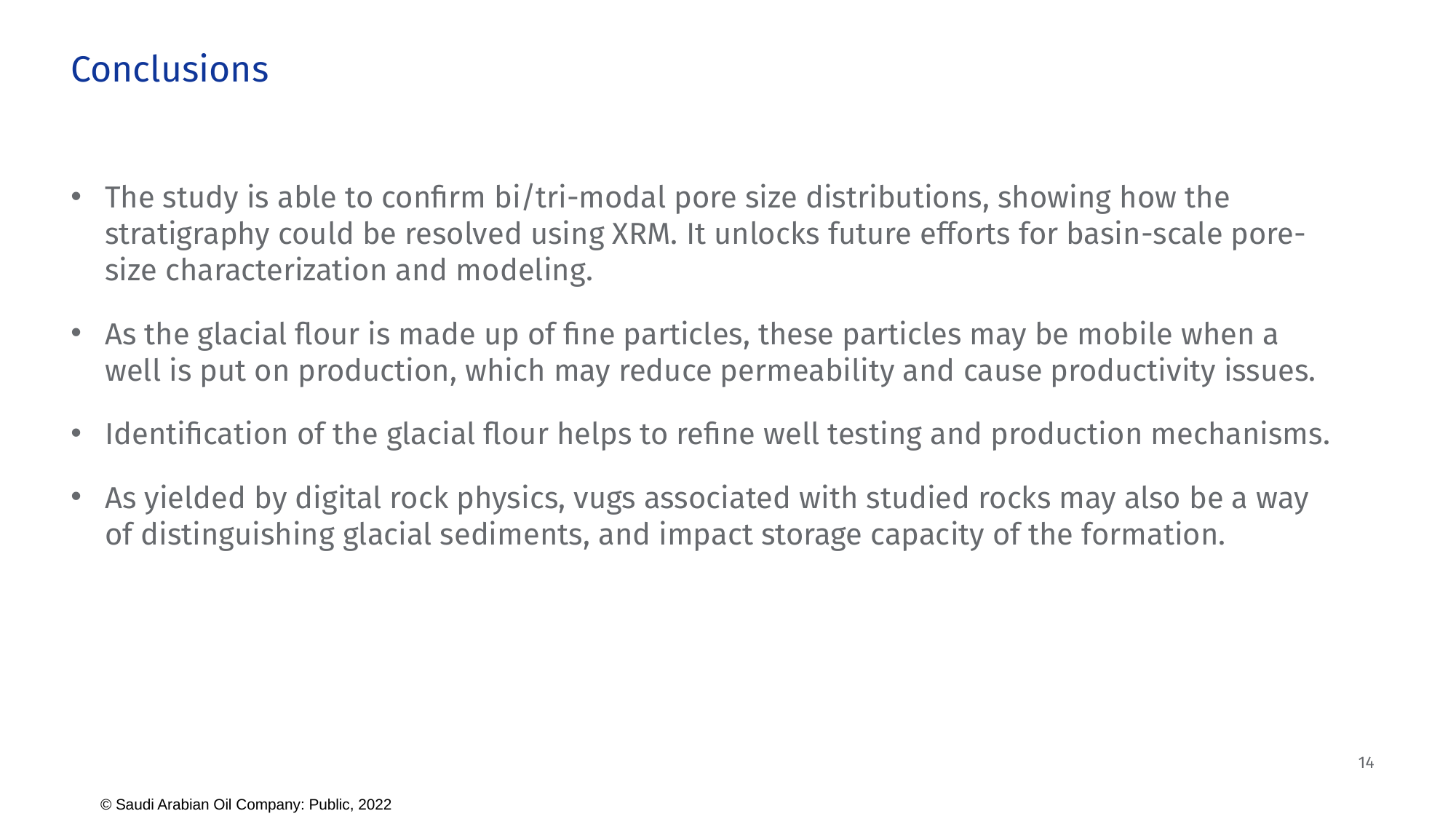

Conclusions
The study is able to confirm bi/tri-modal pore size distributions, showing how the stratigraphy could be resolved using XRM. It unlocks future efforts for basin-scale pore-size characterization and modeling.
As the glacial flour is made up of fine particles, these particles may be mobile when a well is put on production, which may reduce permeability and cause productivity issues.
Identification of the glacial flour helps to refine well testing and production mechanisms.
As yielded by digital rock physics, vugs associated with studied rocks may also be a way of distinguishing glacial sediments, and impact storage capacity of the formation.